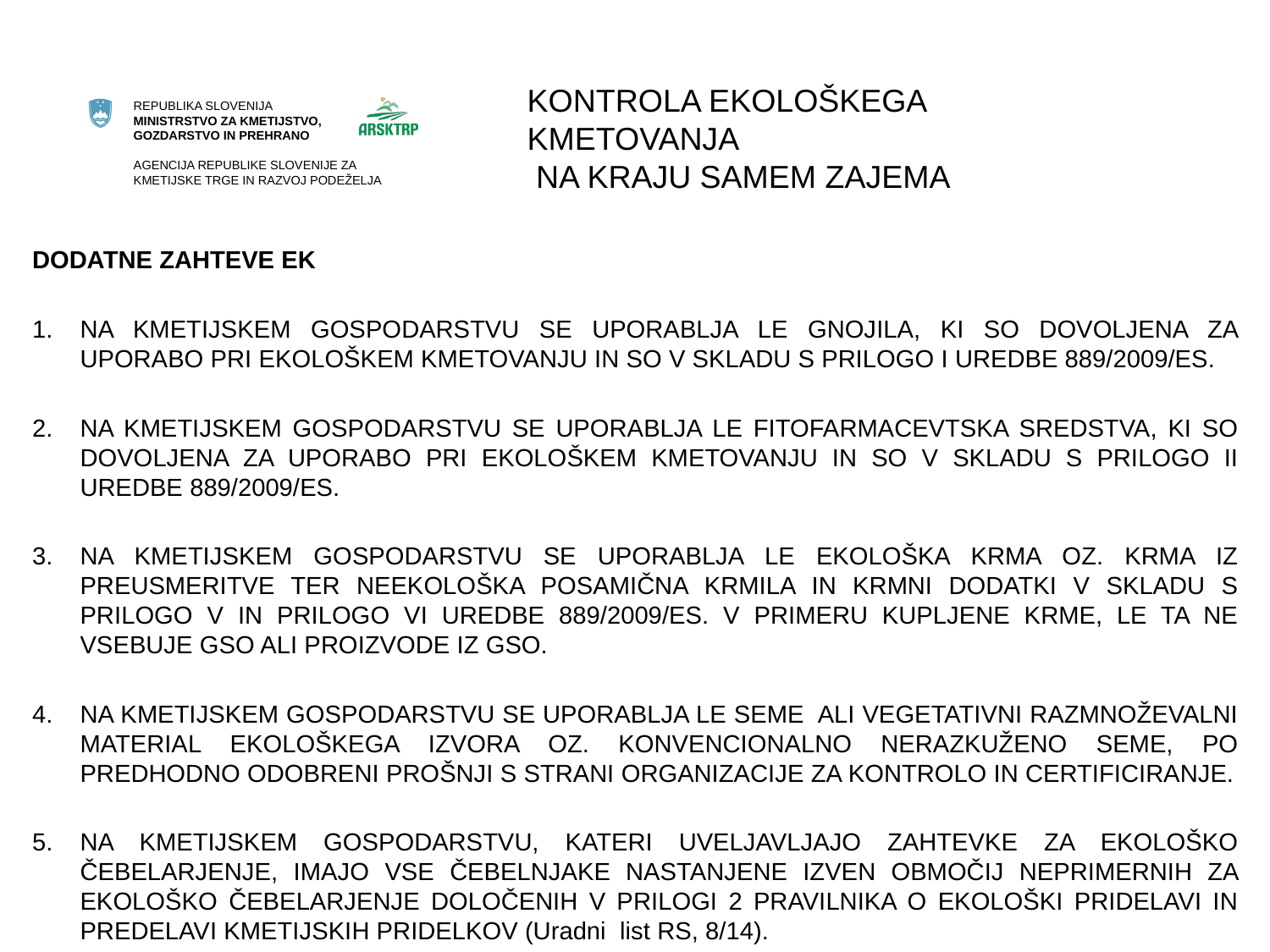

# KONTROLA EKOLOŠKEGA KMETOVANJA NA KRAJU SAMEM ZAJEMA
DODATNE ZAHTEVE EK

NA KMETIJSKEM GOSPODARSTVU SE UPORABLJA LE GNOJILA, KI SO DOVOLJENA ZA UPORABO PRI EKOLOŠKEM KMETOVANJU IN SO V SKLADU S PRILOGO I UREDBE 889/2009/ES.

NA KMETIJSKEM GOSPODARSTVU SE UPORABLJA LE FITOFARMACEVTSKA SREDSTVA, KI SO DOVOLJENA ZA UPORABO PRI EKOLOŠKEM KMETOVANJU IN SO V SKLADU S PRILOGO II UREDBE 889/2009/ES.

NA KMETIJSKEM GOSPODARSTVU SE UPORABLJA LE EKOLOŠKA KRMA OZ. KRMA IZ PREUSMERITVE TER NEEKOLOŠKA POSAMIČNA KRMILA IN KRMNI DODATKI V SKLADU S PRILOGO V IN PRILOGO VI UREDBE 889/2009/ES. V PRIMERU KUPLJENE KRME, LE TA NE VSEBUJE GSO ALI PROIZVODE IZ GSO.

NA KMETIJSKEM GOSPODARSTVU SE UPORABLJA LE SEME  ALI VEGETATIVNI RAZMNOŽEVALNI MATERIAL EKOLOŠKEGA IZVORA OZ. KONVENCIONALNO NERAZKUŽENO SEME, PO PREDHODNO ODOBRENI PROŠNJI S STRANI ORGANIZACIJE ZA KONTROLO IN CERTIFICIRANJE.

NA KMETIJSKEM GOSPODARSTVU, KATERI UVELJAVLJAJO ZAHTEVKE ZA EKOLOŠKO ČEBELARJENJE, IMAJO VSE ČEBELNJAKE NASTANJENE IZVEN OBMOČIJ NEPRIMERNIH ZA EKOLOŠKO ČEBELARJENJE DOLOČENIH V PRILOGI 2 PRAVILNIKA O EKOLOŠKI PRIDELAVI IN PREDELAVI KMETIJSKIH PRIDELKOV (Uradni  list RS, 8/14).